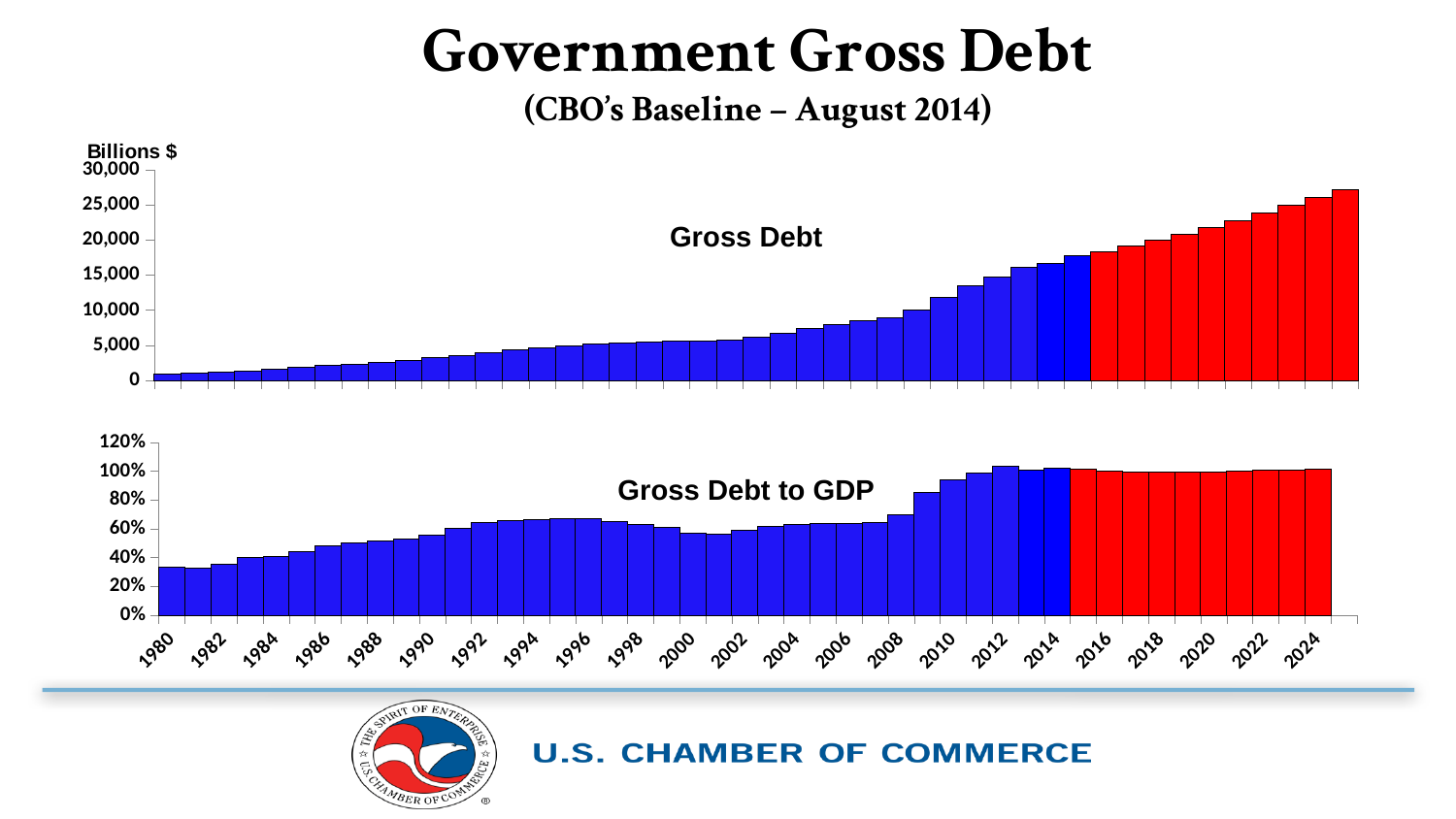

Government Gross Debt
(CBO’s Baseline – August 2014)

### Chart

| Category |  |
|---|---|
| 1980 | 909.0 |
| 1981 | 994.8 |
| 1982 | 1137.3 |
| 1983 | 1371.7 |
| 1984 | 1564.6 |
| 1985 | 1817.4 |
| 1986 | 2120.5 |
| 1987 | 2346.0 |
| 1988 | 2601.1 |
| 1989 | 2867.8 |
| 1990 | 3206.3 |
| 1991 | 3598.2 |
| 1992 | 4001.8 |
| 1993 | 4351.0 |
| 1994 | 4643.3 |
| 1995 | 4920.6 |
| 1996 | 5181.5 |
| 1997 | 5369.2 |
| 1998 | 5478.2 |
| 1999 | 5605.5 |
| 2000 | 5628.7 |
| 2001 | 5769.9 |
| 2002 | 6198.4 |
| 2003 | 6760.0 |
| 2004 | 7354.7 |
| 2005 | 7905.3 |
| 2006 | 8451.4 |
| 2007 | 8950.7 |
| 2008 | 9986.1 |
| 2009 | 11875.9 |
| 2010 | 13528.8 |
| 2011 | 14764.2 |
| 2012 | 16051.0 |
| 2013 | 16716.791 |
| 2014 | 17694.42 |
| 2015 | 18371.244 |
| 2016 | 19086.824 |
| 2017 | 19896.272 |
| 2018 | 20786.295 |
| 2019 | 21739.323 |
| 2020 | 22742.001 |
| 2021 | 23786.162 |
| 2022 | 24900.502 |
| 2023 | 26033.439 |
| 2024 | 27190.209 |
Gross Debt

[unsupported chart]

Gross Debt to GDP